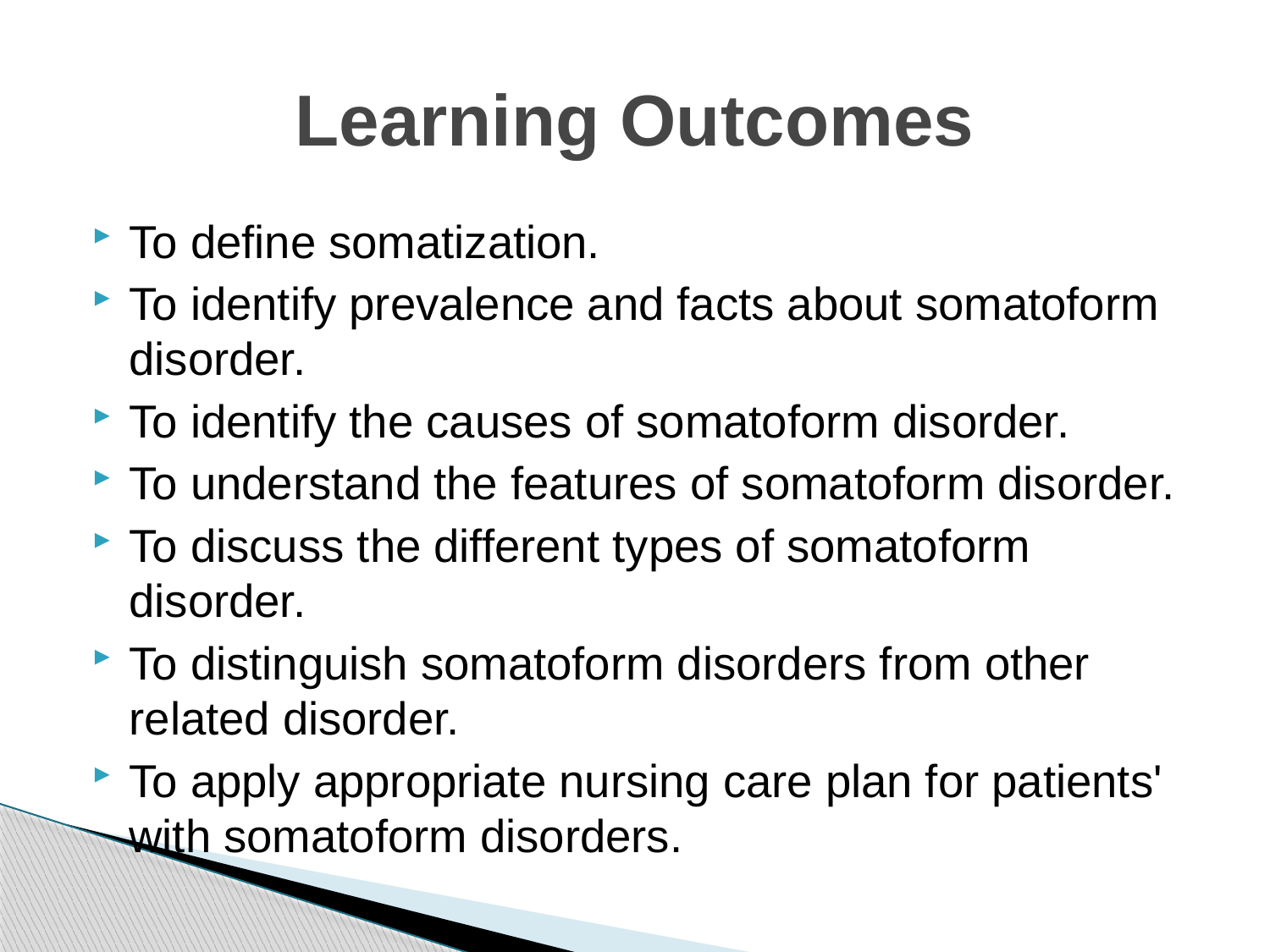

# Learning Outcomes
To define somatization.
To identify prevalence and facts about somatoform disorder.
To identify the causes of somatoform disorder.
To understand the features of somatoform disorder.
To discuss the different types of somatoform disorder.
To distinguish somatoform disorders from other related disorder.
To apply appropriate nursing care plan for patients' with somatoform disorders.